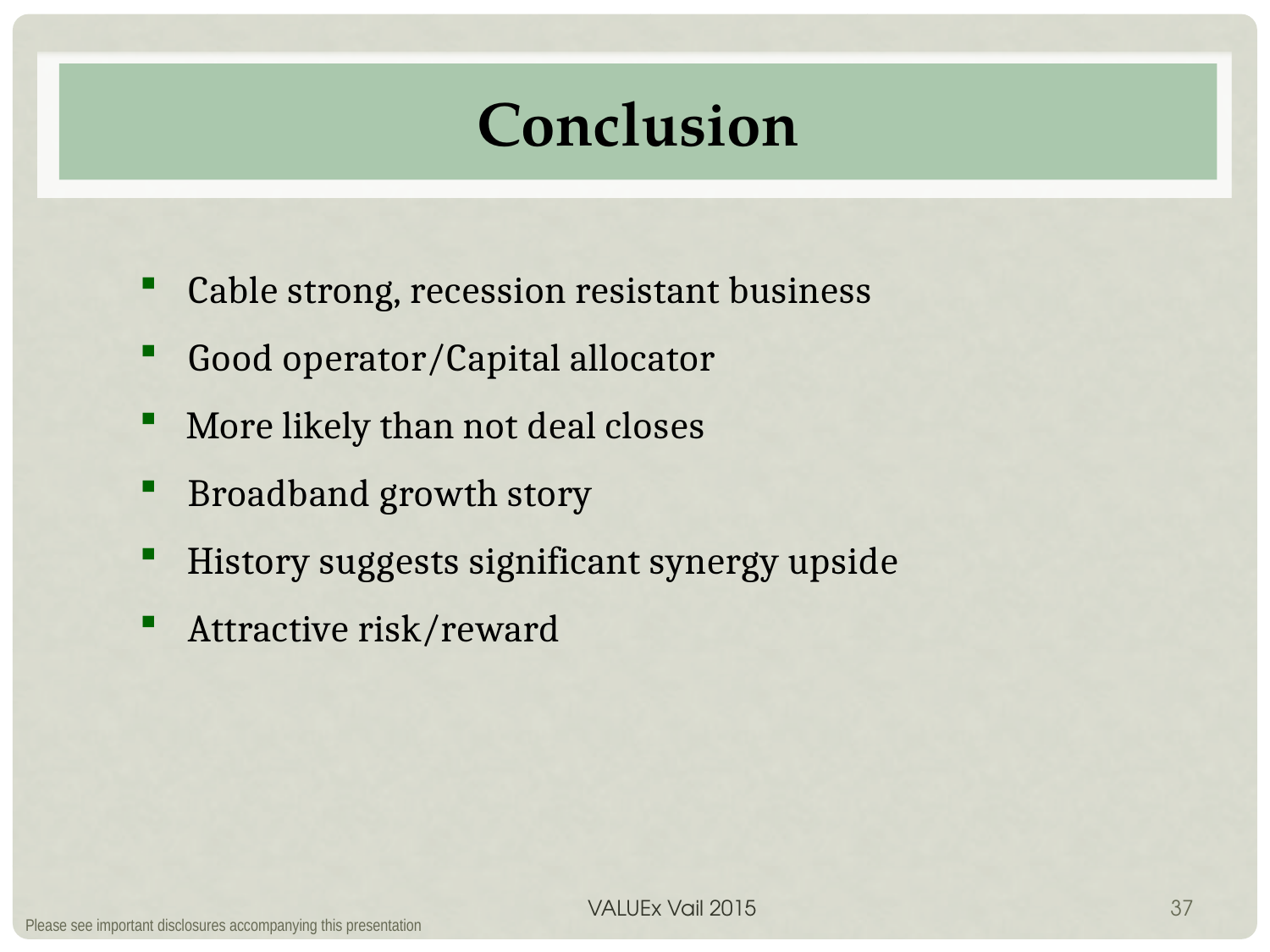

# Conclusion
Cable strong, recession resistant business
Good operator/Capital allocator
More likely than not deal closes
Broadband growth story
History suggests significant synergy upside
Attractive risk/reward
VALUEx Vail 2015
37
Please see important disclosures accompanying this presentation